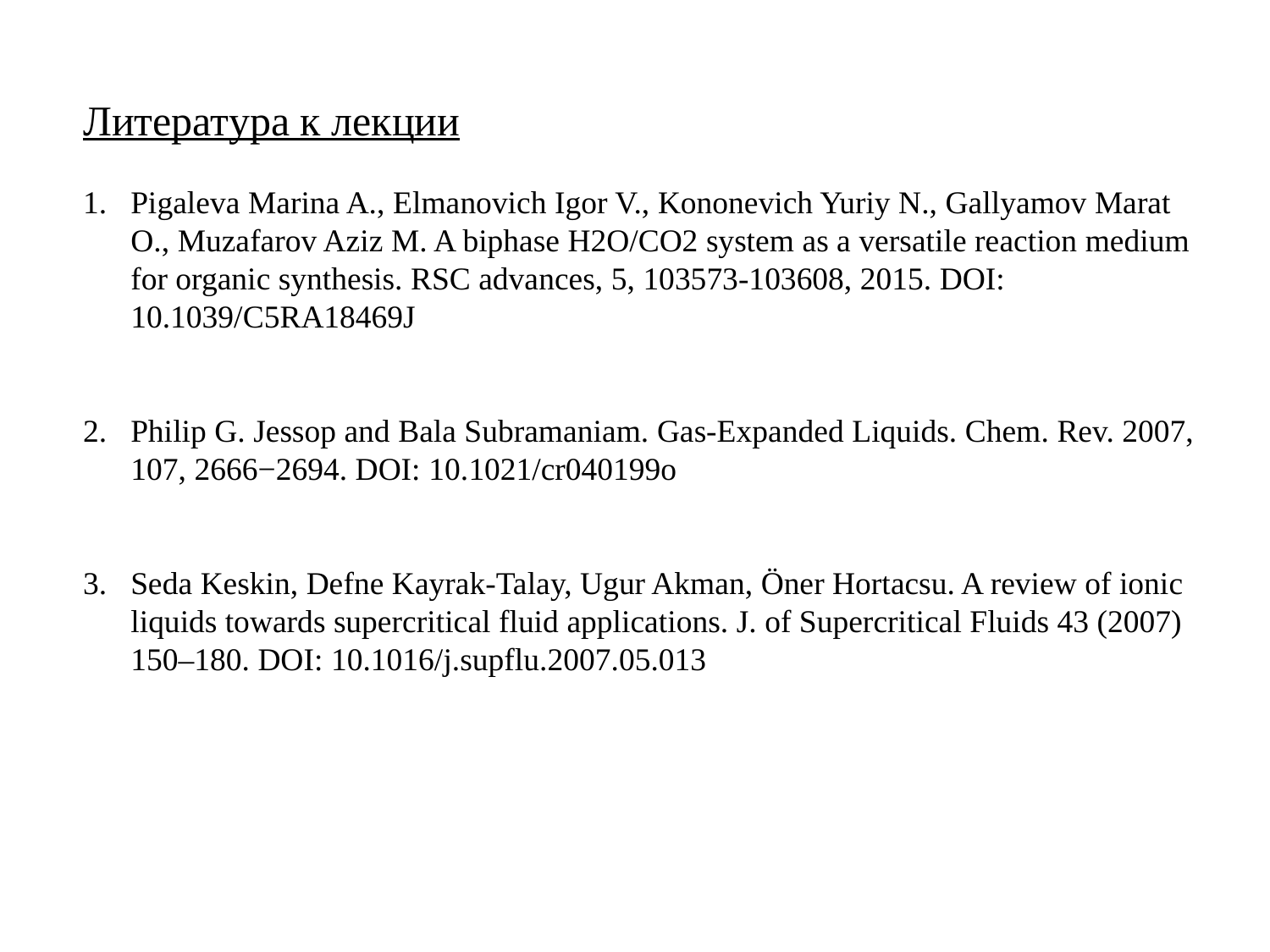

Литература к лекции

Pigaleva Marina A., Elmanovich Igor V., Kononevich Yuriy N., Gallyamov Marat O., Muzafarov Aziz M. A biphase H2O/CO2 system as a versatile reaction medium for organic synthesis. RSC advances, 5, 103573-103608, 2015. DOI: 10.1039/C5RA18469J

Philip G. Jessop and Bala Subramaniam. Gas-Expanded Liquids. Chem. Rev. 2007, 107, 2666−2694. DOI: 10.1021/cr040199o

Seda Keskin, Defne Kayrak-Talay, Ugur Akman, Öner Hortacsu. A review of ionic liquids towards supercritical fluid applications. J. of Supercritical Fluids 43 (2007) 150–180. DOI: 10.1016/j.supflu.2007.05.013